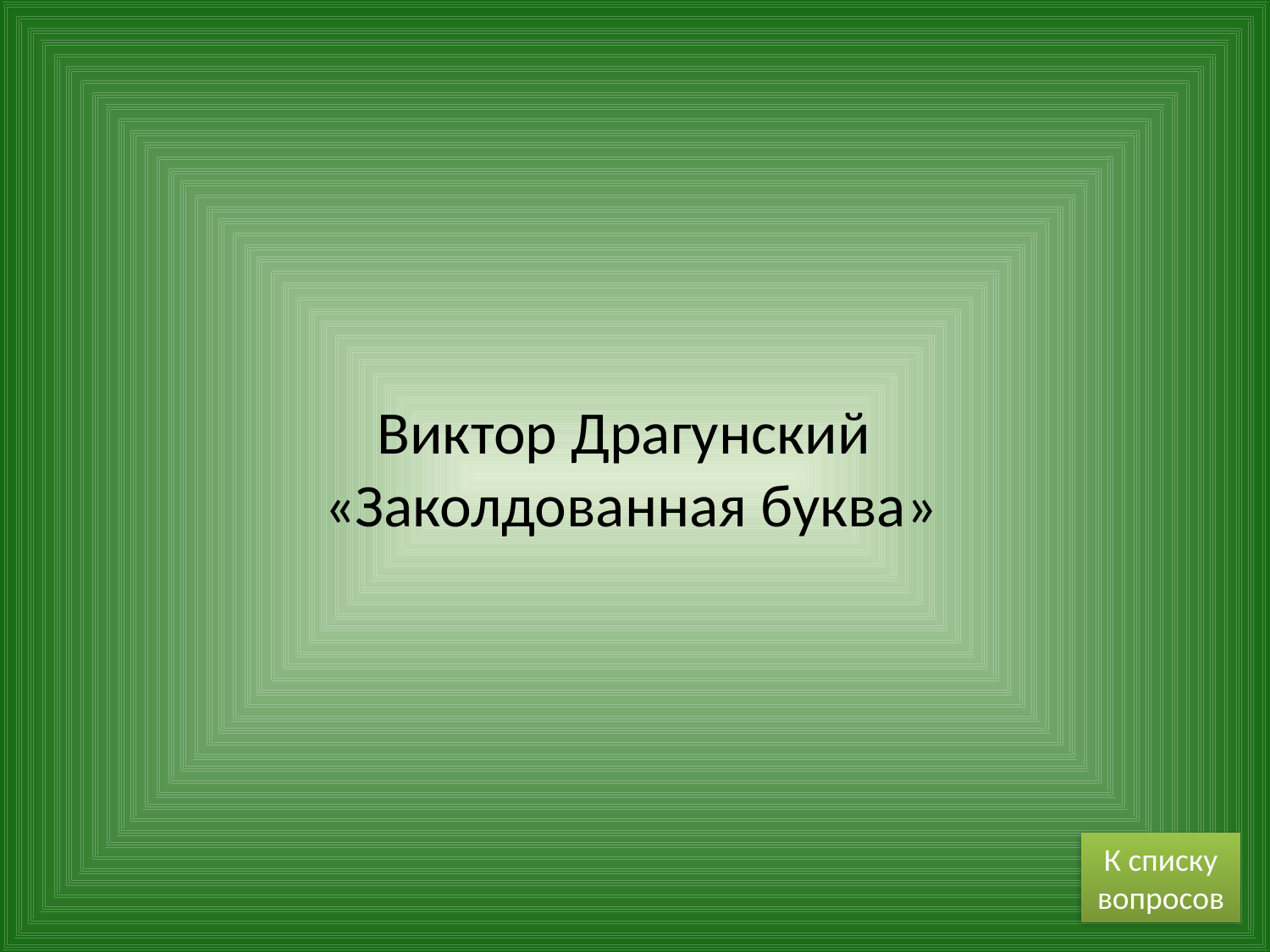

# Виктор Драгунский «Заколдованная буква»
К списку вопросов